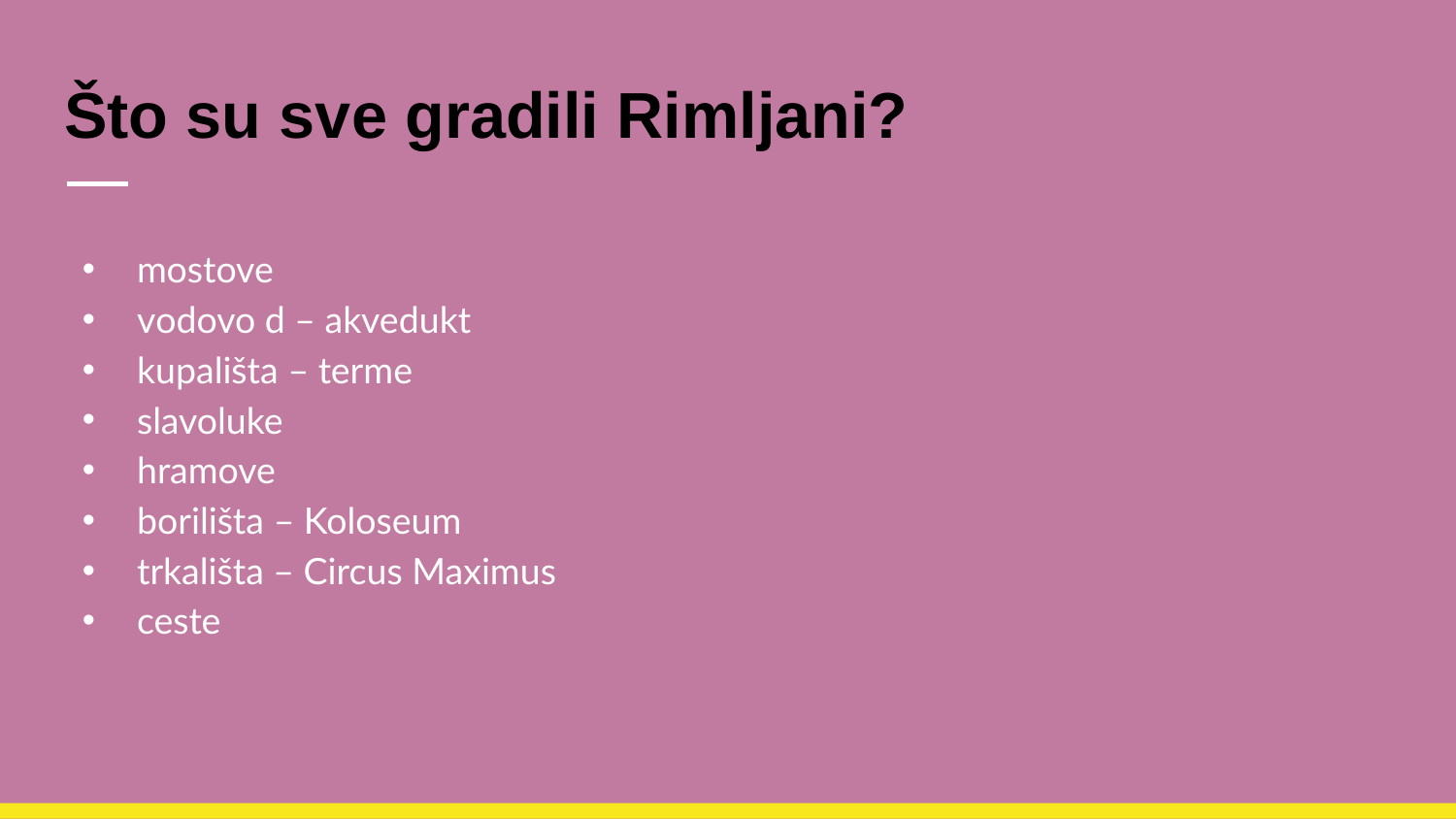

# Što su sve gradili Rimljani?
mostove
vodovo d – akvedukt
kupališta – terme
slavoluke
hramove
borilišta – Koloseum
trkališta – Circus Maximus
ceste